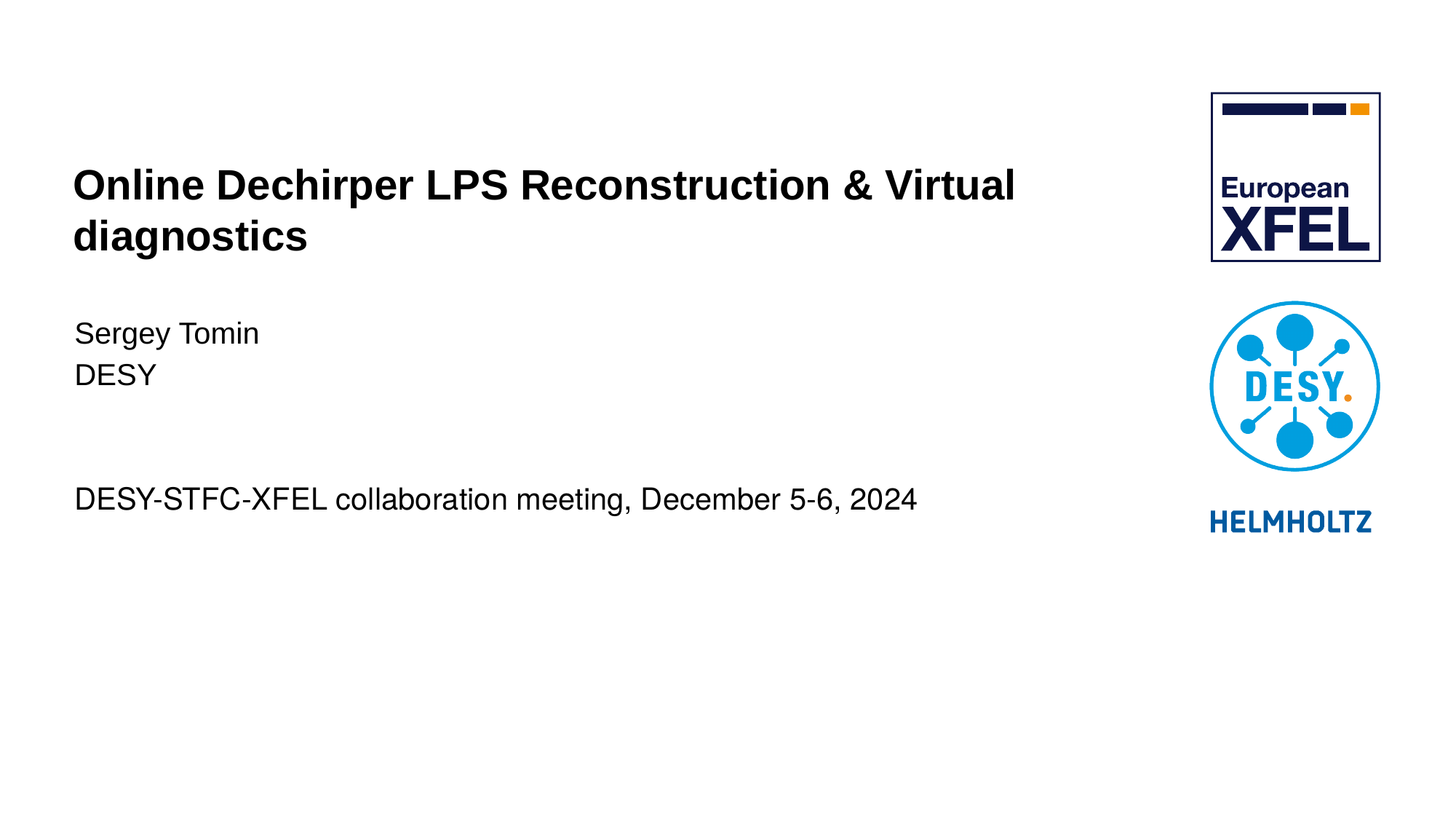

# Online Dechirper LPS Reconstruction & Virtual diagnostics
Sergey Tomin
DESY

DESY-STFC-XFEL collaboration meeting, December 5-6, 2024